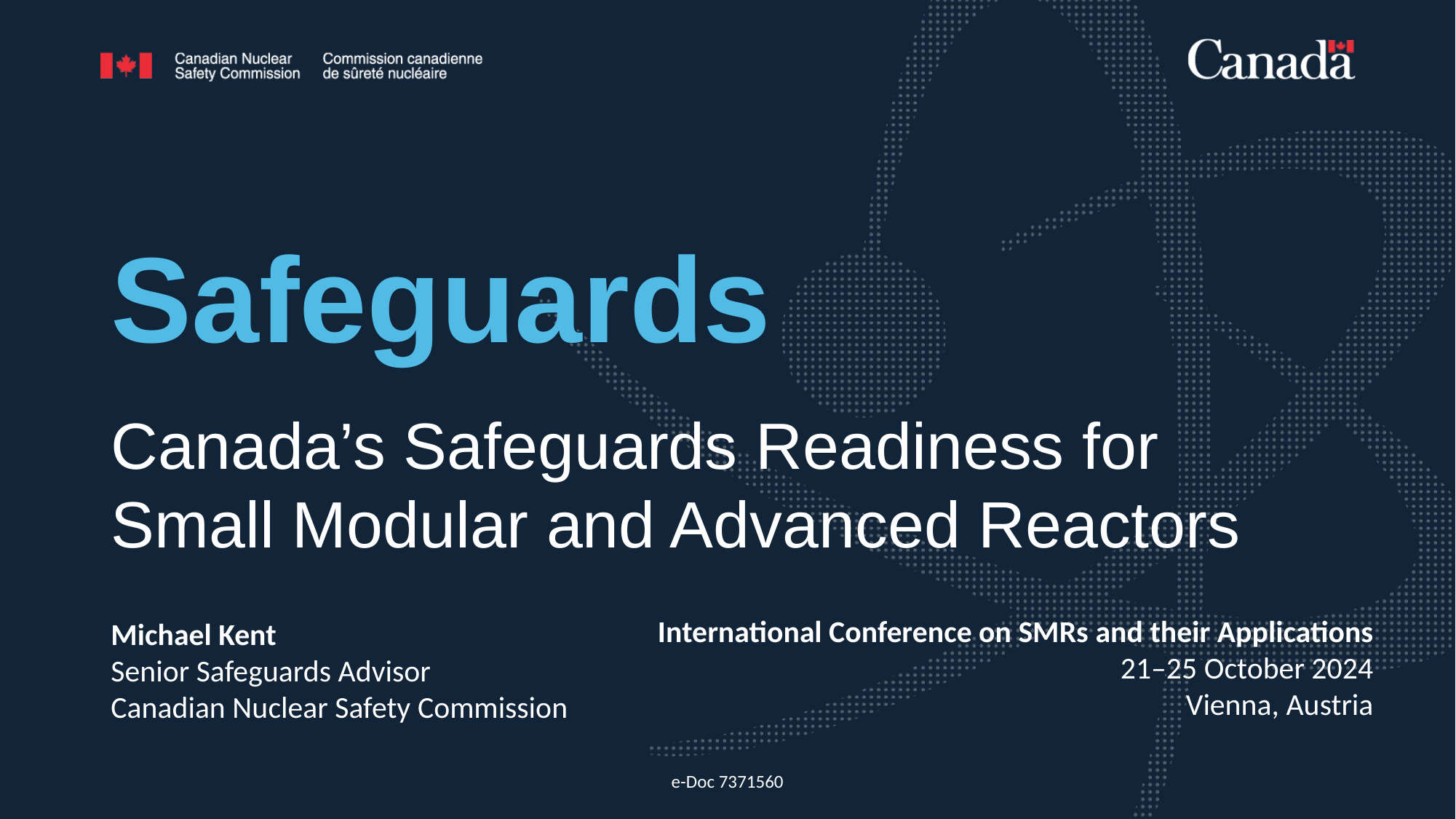

# Safeguards
Canada’s Safeguards Readiness for Small Modular and Advanced Reactors
International Conference on SMRs and their Applications
21–25 October 2024
Vienna, Austria
Michael Kent
Senior Safeguards Advisor
Canadian Nuclear Safety Commission
e-Doc 7371560